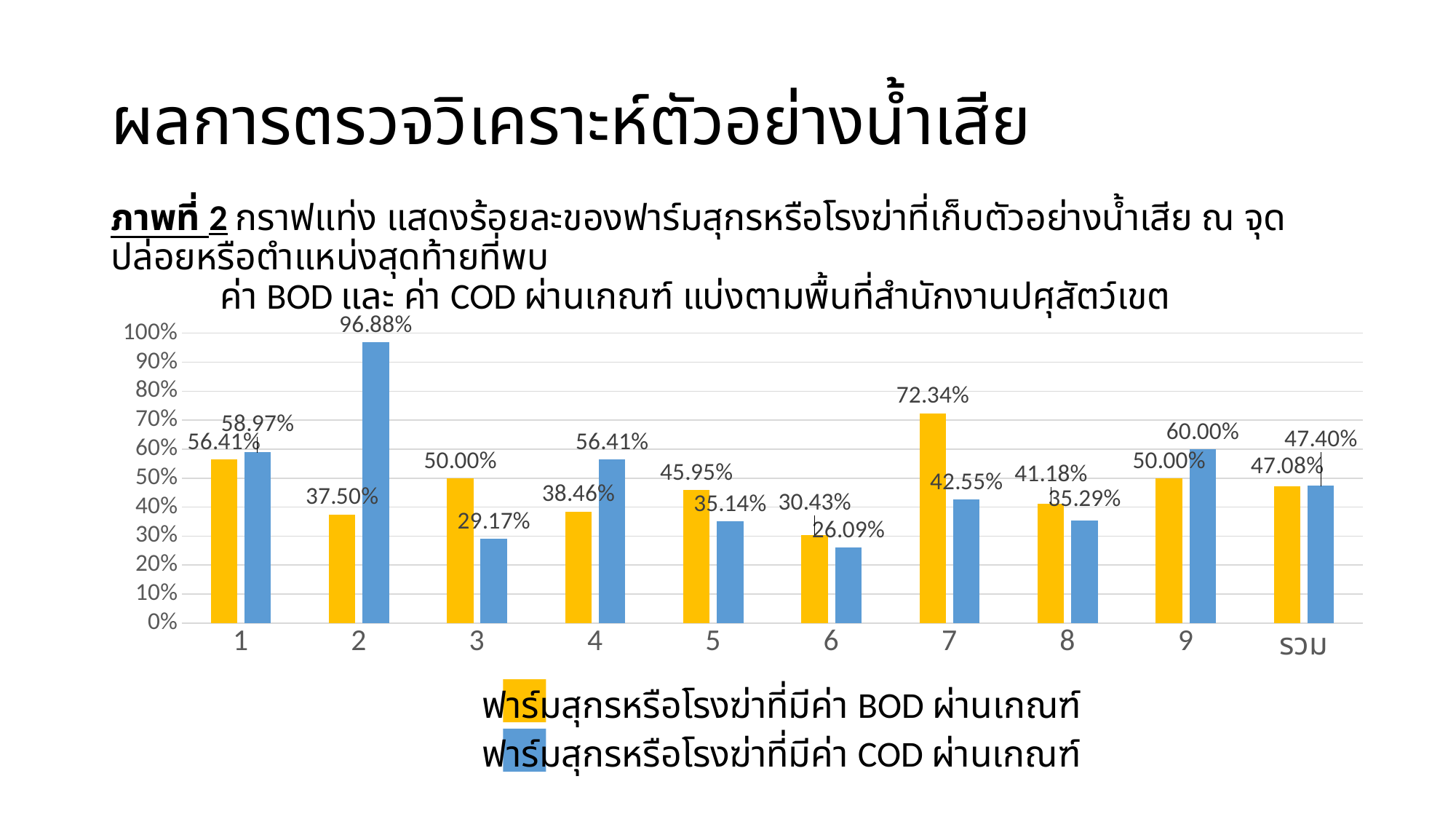

# ผลการตรวจวิเคราะห์ตัวอย่างน้ำเสีย
ภาพที่ 2 กราฟแท่ง แสดงร้อยละของฟาร์มสุกรหรือโรงฆ่าที่เก็บตัวอย่างน้ำเสีย ณ จุดปล่อยหรือตำแหน่งสุดท้ายที่พบ
	ค่า BOD และ ค่า COD ผ่านเกณฑ์ แบ่งตามพื้นที่สำนักงานปศุสัตว์เขต

### Chart

| Category | %ผ่าน
BOD | %ผ่าน
COD |
|---|---|---|
| 1 | 0.5641025641025641 | 0.5897435897435898 |
| 2 | 0.375 | 0.96875 |
| 3 | 0.5 | 0.2916666666666667 |
| 4 | 0.38461538461538464 | 0.5641025641025641 |
| 5 | 0.4594594594594595 | 0.35135135135135137 |
| 6 | 0.30434782608695654 | 0.2608695652173913 |
| 7 | 0.723404255319149 | 0.425531914893617 |
| 8 | 0.4117647058823529 | 0.35294117647058826 |
| 9 | 0.5 | 0.6 |
| รวม | 0.4707792207792208 | 0.474025974025974 |
ฟาร์มสุกรหรือโรงฆ่าที่มีค่า BOD ผ่านเกณฑ์

ฟาร์มสุกรหรือโรงฆ่าที่มีค่า COD ผ่านเกณฑ์